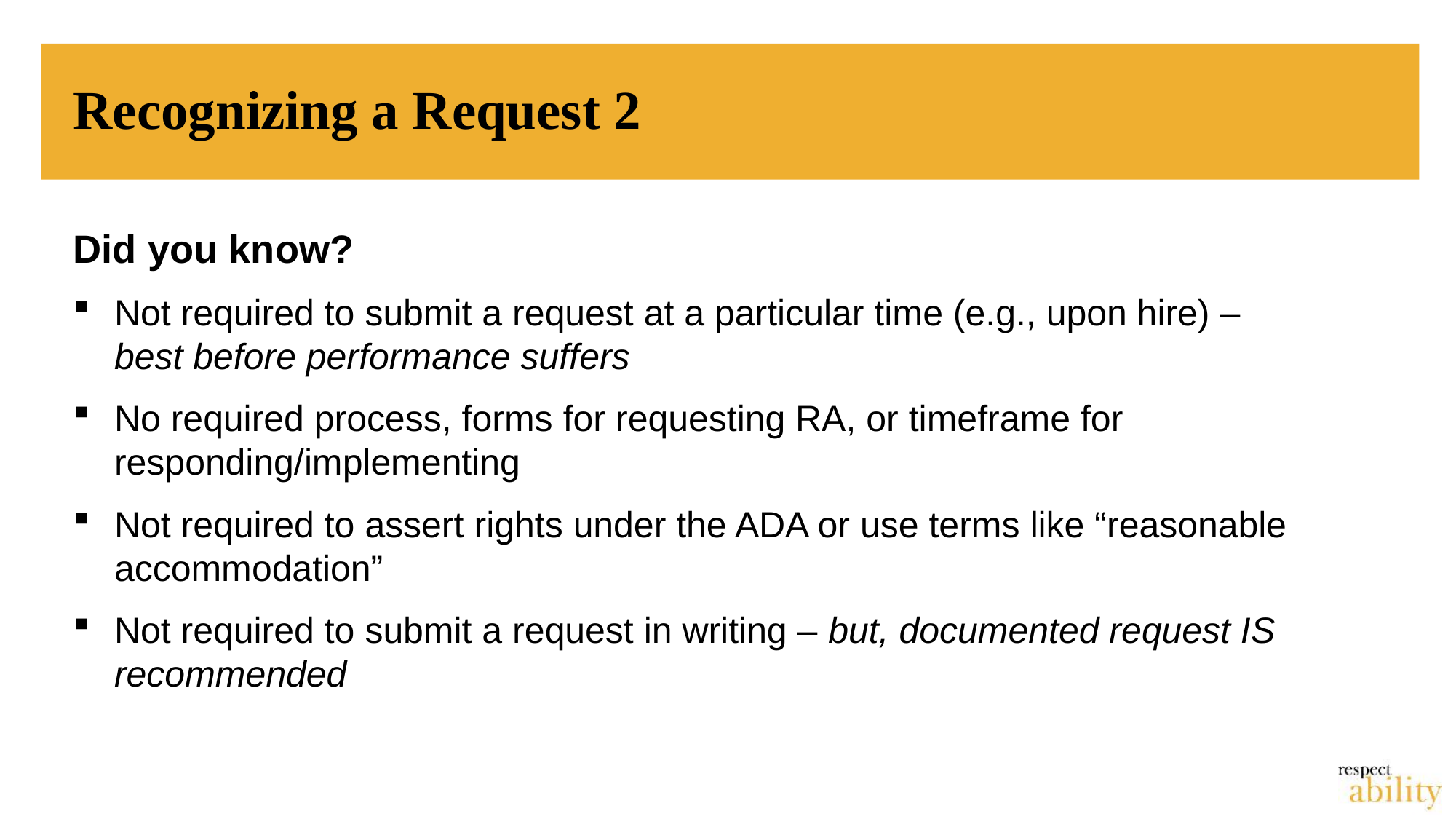

# Recognizing a Request 2
Did you know?
Not required to submit a request at a particular time (e.g., upon hire) –
best before performance suffers
No required process, forms for requesting RA, or timeframe for responding/implementing
Not required to assert rights under the ADA or use terms like “reasonable accommodation”
Not required to submit a request in writing – but, documented request IS recommended